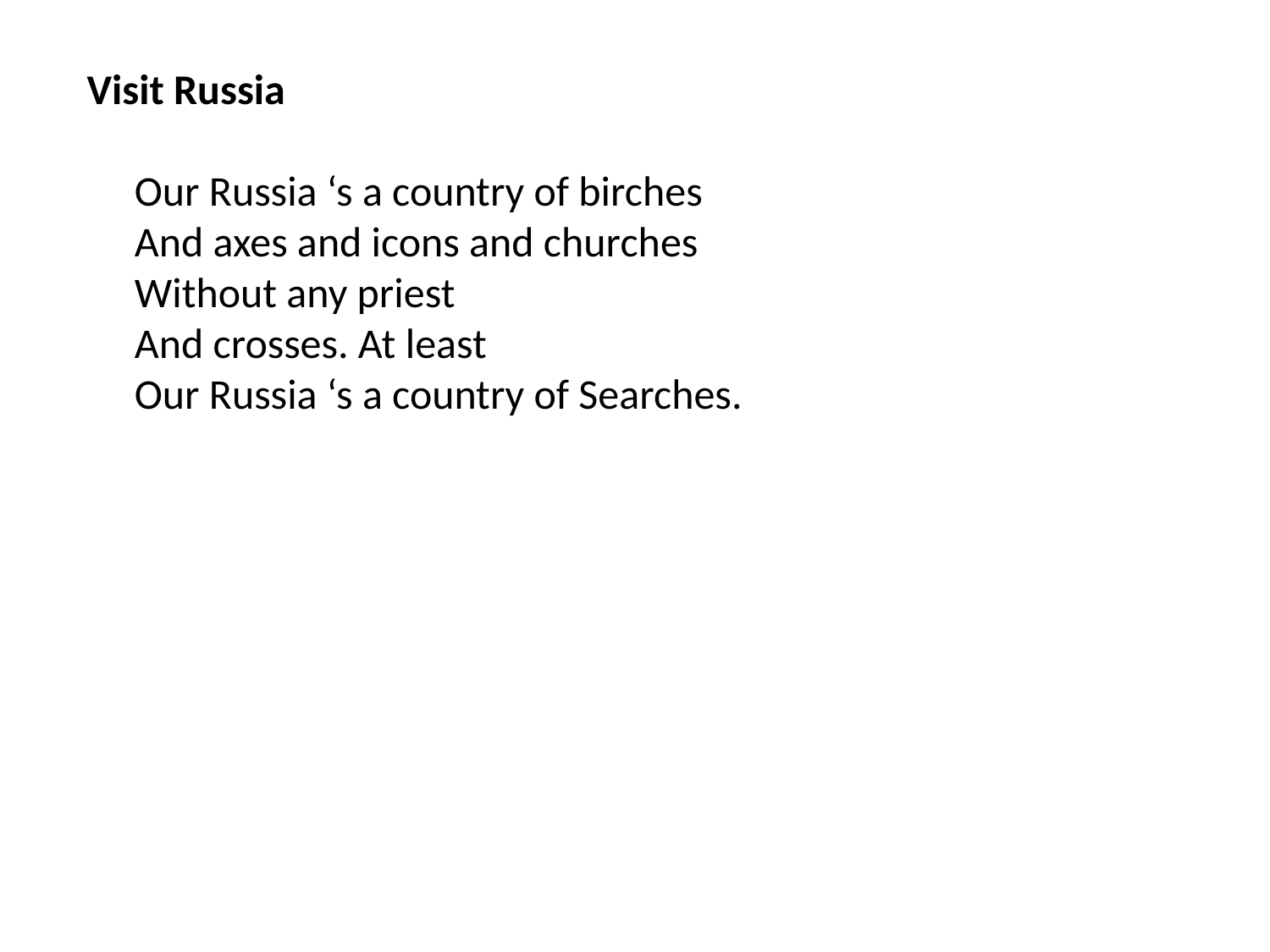

Visit Russia

      Our Russia ‘s a country of birches
      And axes and icons and churches
      Without any priest
      And crosses. At least
      Our Russia ‘s a country of Searches.